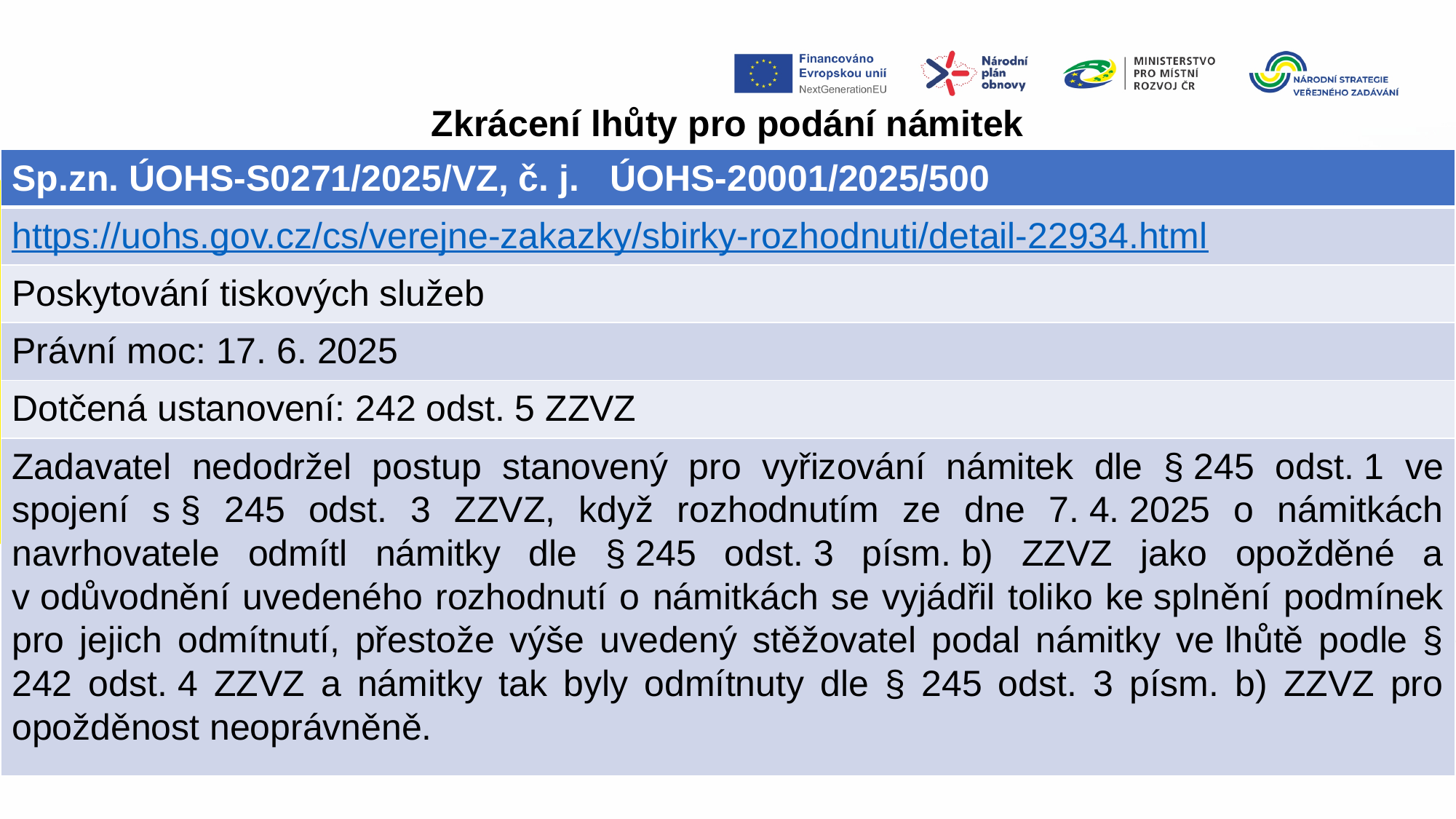

Zkrácení lhůty pro podání námitek
| Sp.zn. ÚOHS-S0271/2025/VZ, č. j.   ÚOHS-20001/2025/500 |
| --- |
| https://uohs.gov.cz/cs/verejne-zakazky/sbirky-rozhodnuti/detail-22934.html |
| Poskytování tiskových služeb |
| Právní moc: 17. 6. 2025 |
| Dotčená ustanovení: 242 odst. 5 ZZVZ |
| Zadavatel nedodržel postup stanovený pro vyřizování námitek dle § 245 odst. 1 ve spojení s § 245 odst. 3 ZZVZ, když rozhodnutím ze dne 7. 4. 2025 o námitkách navrhovatele odmítl námitky dle § 245 odst. 3 písm. b) ZZVZ jako opožděné a v odůvodnění uvedeného rozhodnutí o námitkách se vyjádřil toliko ke splnění podmínek pro jejich odmítnutí, přestože výše uvedený stěžovatel podal námitky ve lhůtě podle § 242 odst. 4 ZZVZ a námitky tak byly odmítnuty dle § 245 odst. 3 písm. b) ZZVZ pro opožděnost neoprávněně. |